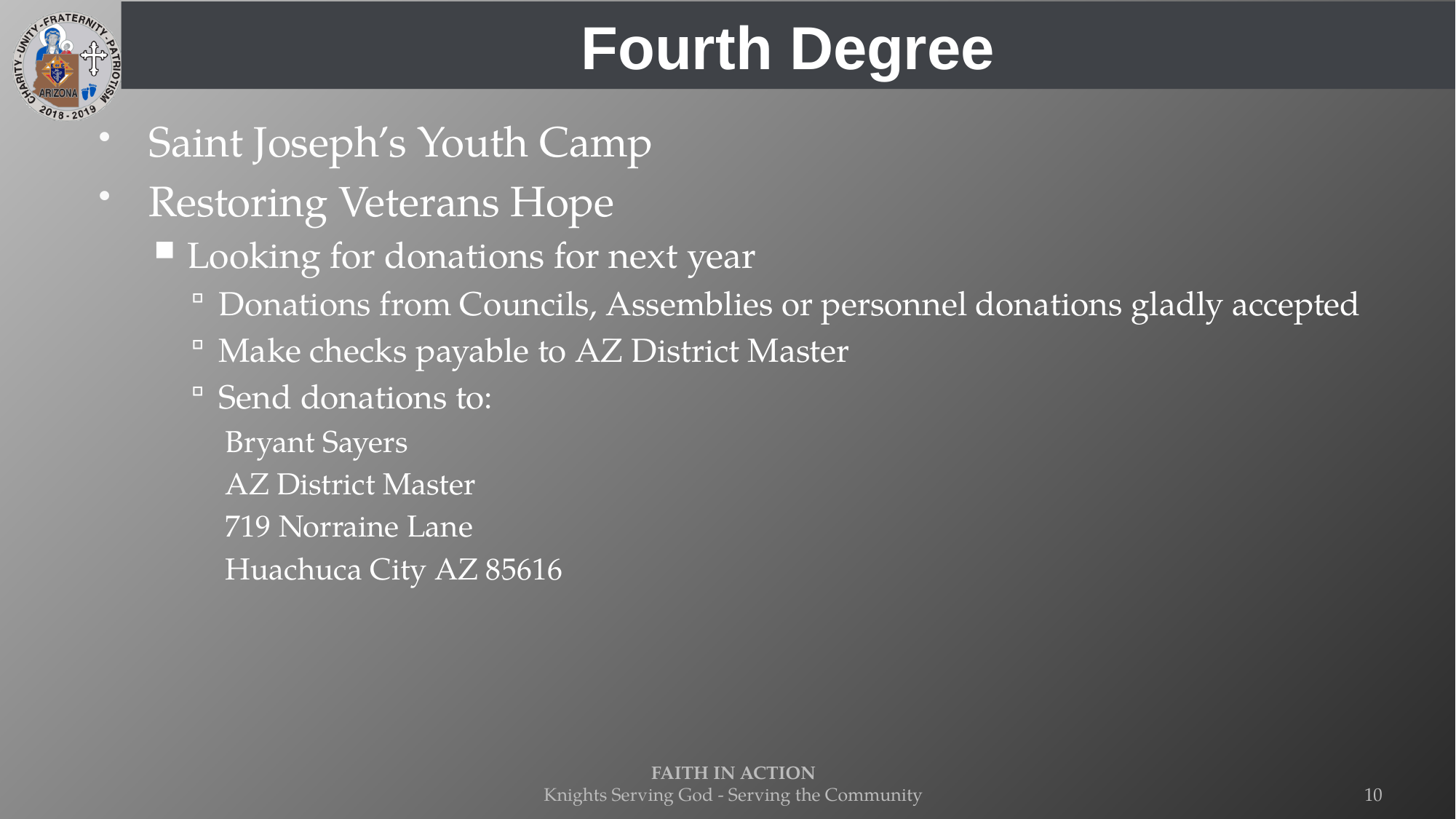

# Fourth Degree
Saint Joseph’s Youth Camp
Restoring Veterans Hope
Looking for donations for next year
Donations from Councils, Assemblies or personnel donations gladly accepted
Make checks payable to AZ District Master
Send donations to:
Bryant Sayers
AZ District Master
719 Norraine Lane
Huachuca City AZ 85616
FAITH IN ACTION
Knights Serving God - Serving the Community
10